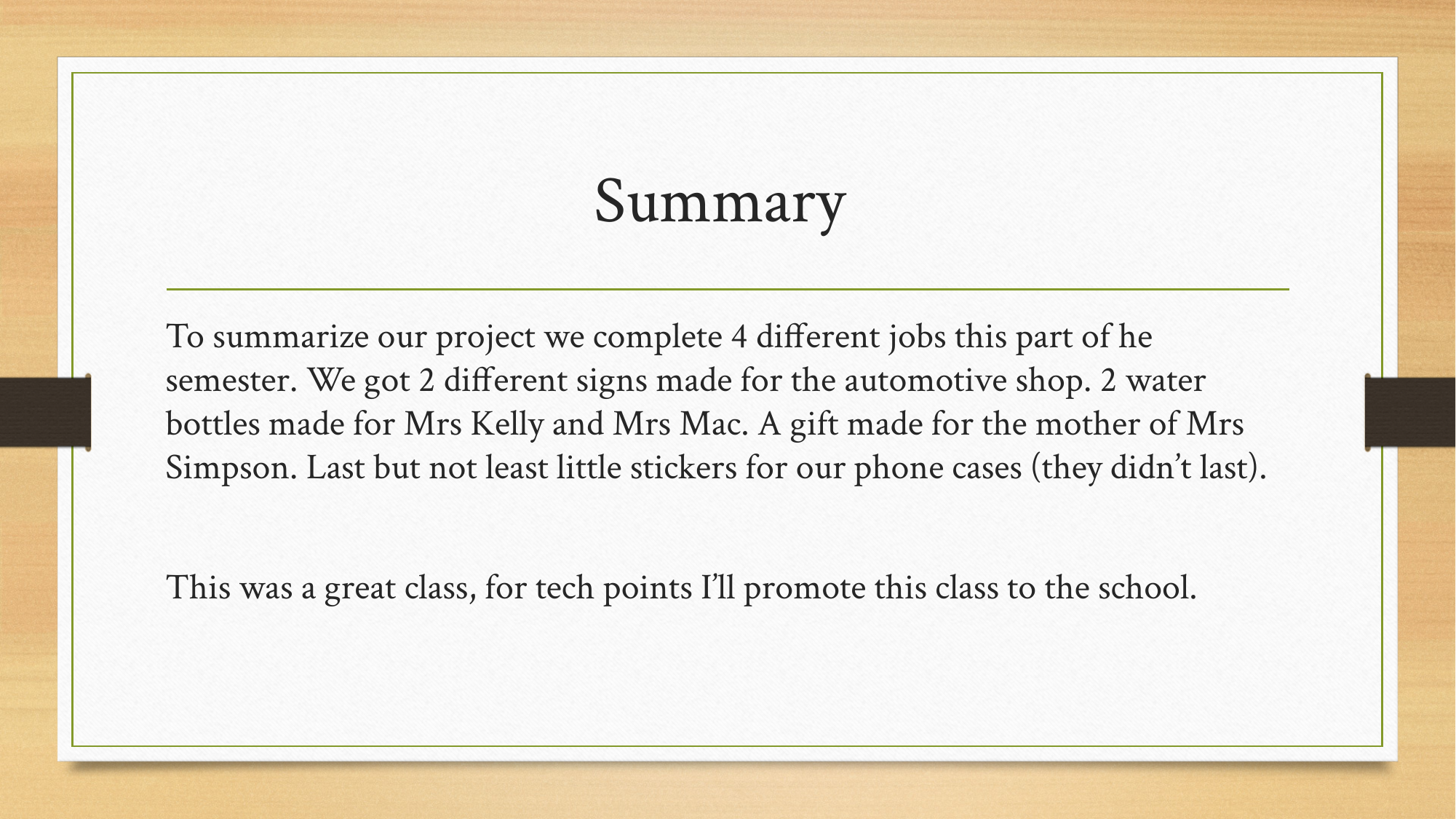

# Summary
To summarize our project we complete 4 different jobs this part of he semester. We got 2 different signs made for the automotive shop. 2 water bottles made for Mrs Kelly and Mrs Mac. A gift made for the mother of Mrs Simpson. Last but not least little stickers for our phone cases (they didn’t last).

This was a great class, for tech points I’ll promote this class to the school.